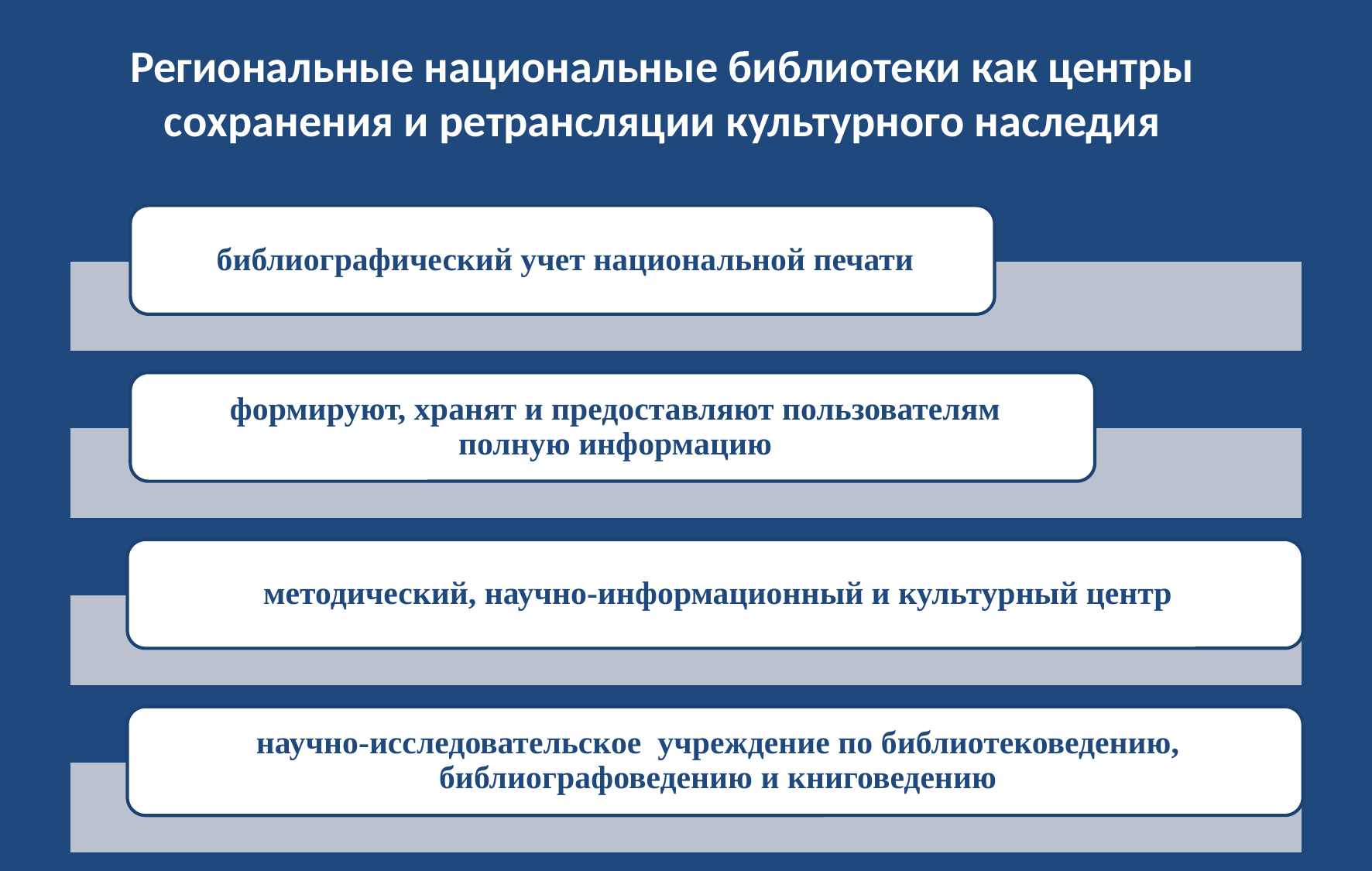

# Региональные национальные библиотеки как центры сохранения и ретрансляции культурного наследия
библиографический учет национальной печати
формируют, хранят и предоставляют пользователям полную информацию
методический, научно-информационный и культурный центр
научно-исследовательское  учреждение по библиотековедению, библиографоведению и книговедению